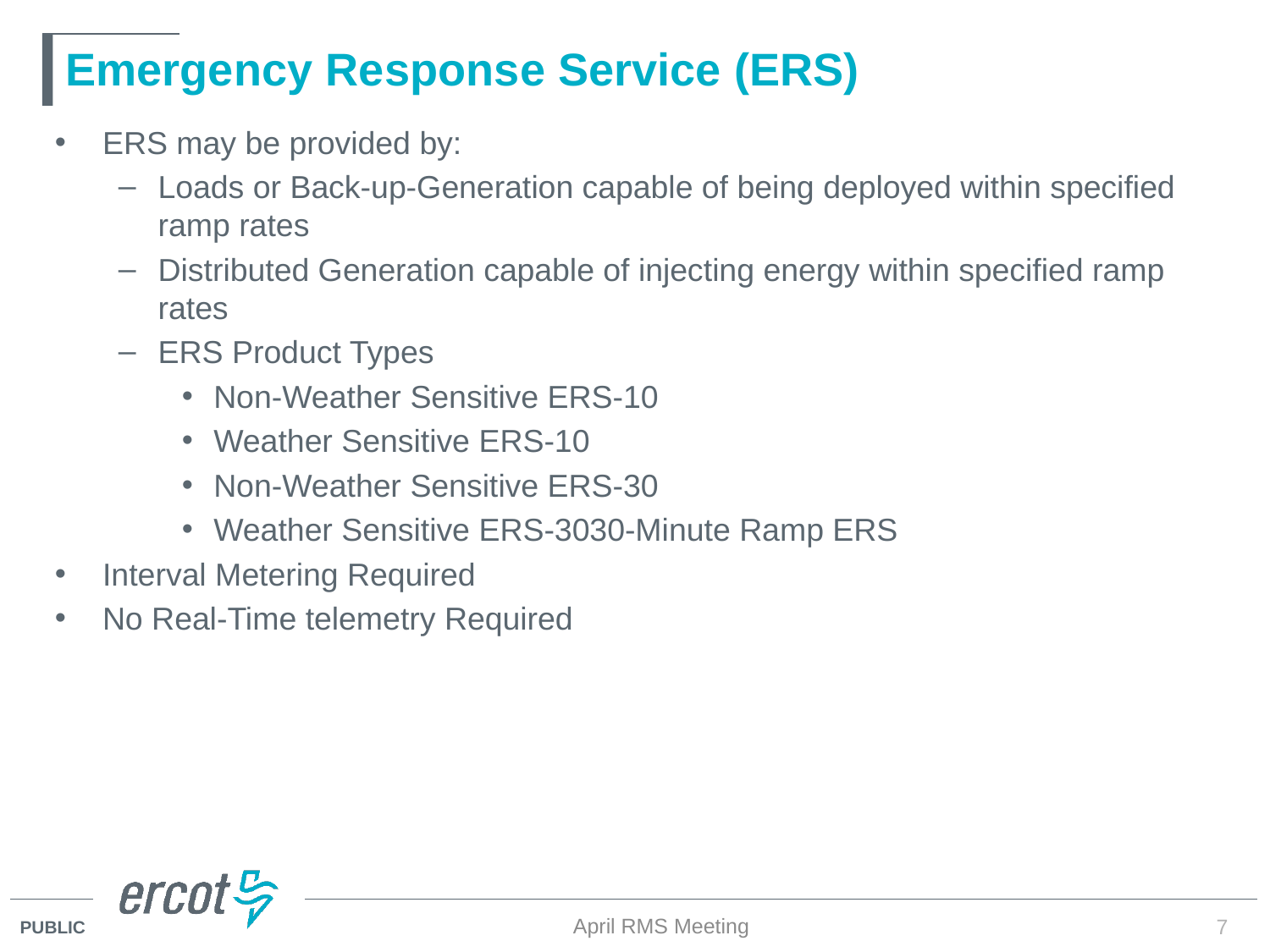

# Emergency Response Service (ERS)
ERS may be provided by:
Loads or Back-up-Generation capable of being deployed within specified ramp rates
Distributed Generation capable of injecting energy within specified ramp rates
ERS Product Types
Non-Weather Sensitive ERS-10
Weather Sensitive ERS-10
Non-Weather Sensitive ERS-30
Weather Sensitive ERS-3030-Minute Ramp ERS
Interval Metering Required
No Real-Time telemetry Required

April RMS Meeting
7